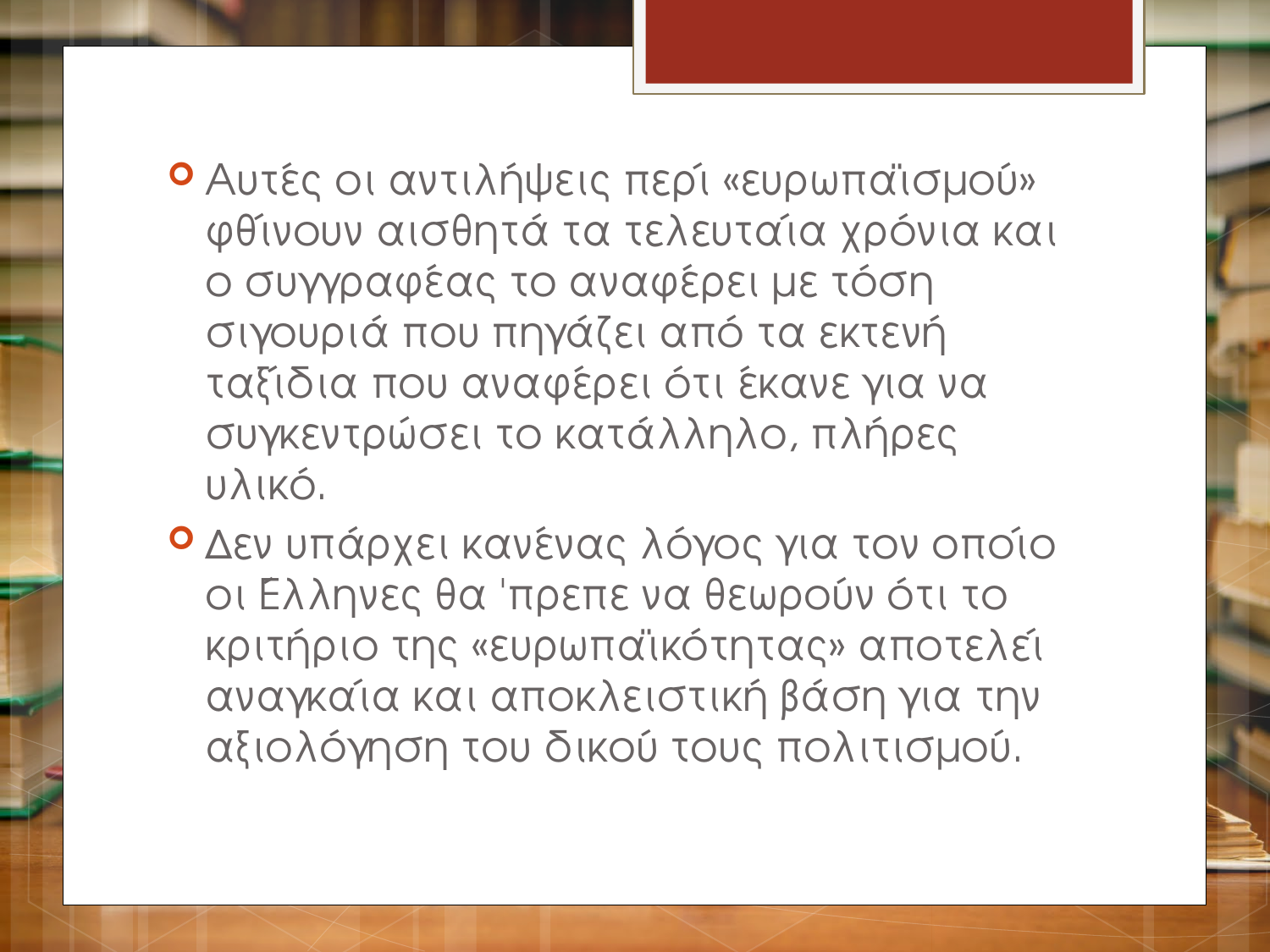

Αυτές οι αντιλήψεις περί «ευρωπαϊσμού» φθίνουν αισθητά τα τελευταία χρόνια και ο συγγραφέας το αναφέρει με τόση σιγουριά που πηγάζει από τα εκτενή ταξίδια που αναφέρει ότι έκανε για να συγκεντρώσει το κατάλληλο, πλήρες υλικό.
Δεν υπάρχει κανένας λόγος για τον οποίο οι Έλληνες θα 'πρεπε να θεωρούν ότι το κριτήριο της «ευρωπαϊκότητας» αποτελεί αναγκαία και αποκλειστική βάση για την αξιολόγηση του δικού τους πολιτισμού.